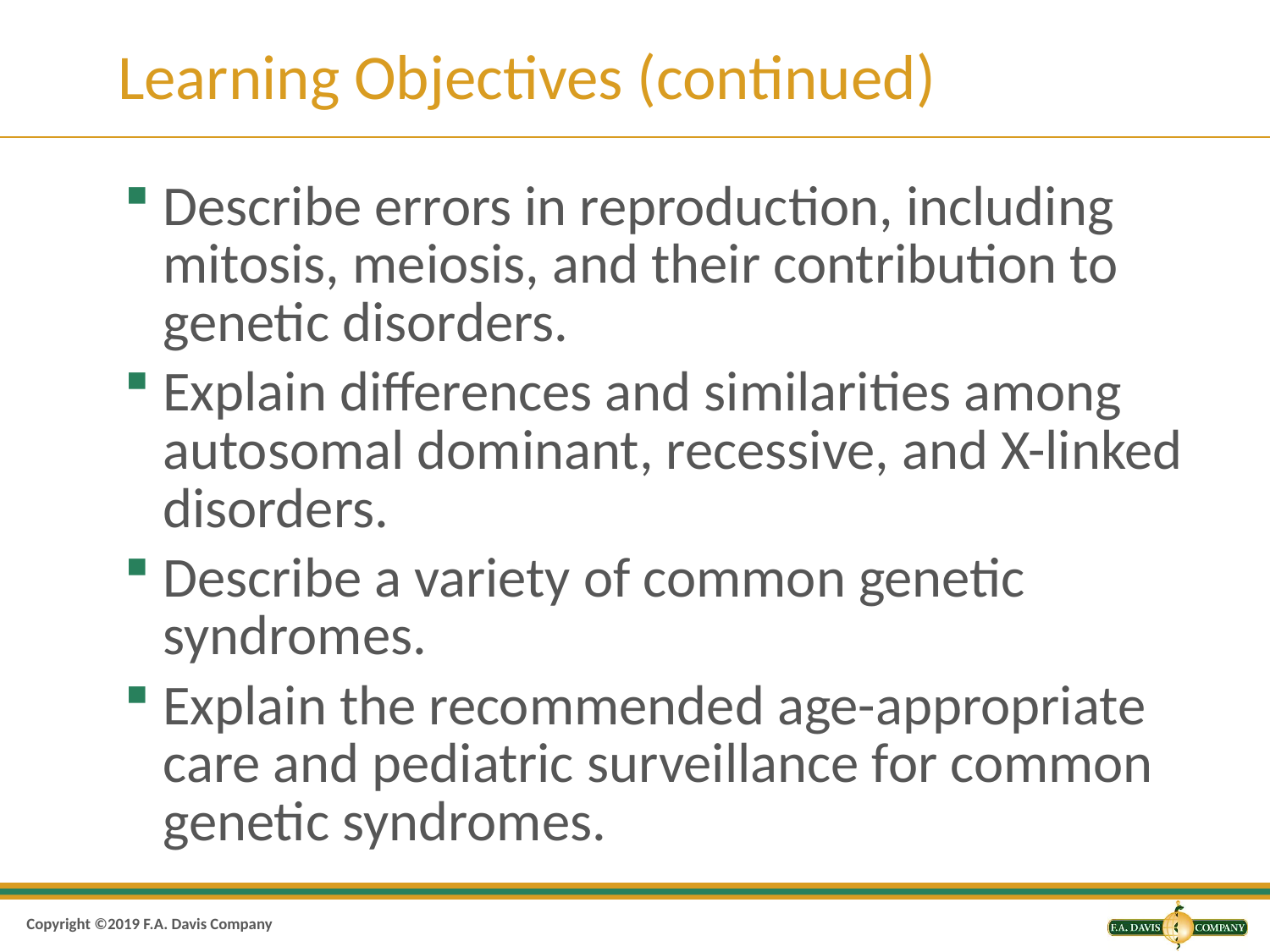

# Learning Objectives (continued)
Describe errors in reproduction, including mitosis, meiosis, and their contribution to genetic disorders.
Explain differences and similarities among autosomal dominant, recessive, and X-linked disorders.
Describe a variety of common genetic syndromes.
Explain the recommended age-appropriate care and pediatric surveillance for common genetic syndromes.